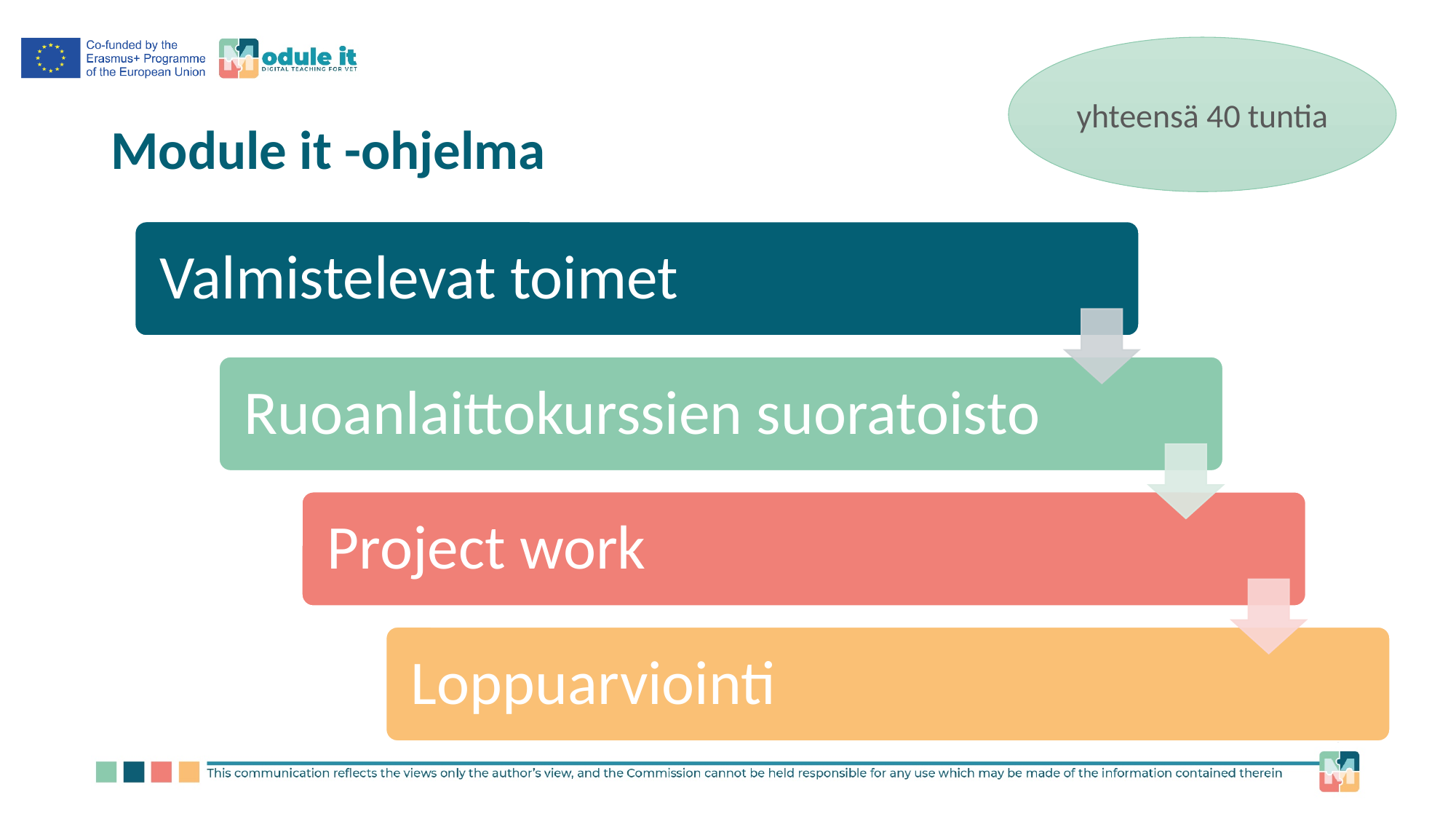

yhteensä 40 tuntia
# Module it -ohjelma

Valmistelevat toimet
Ruoanlaittokurssien suoratoisto
Project work
Loppuarviointi